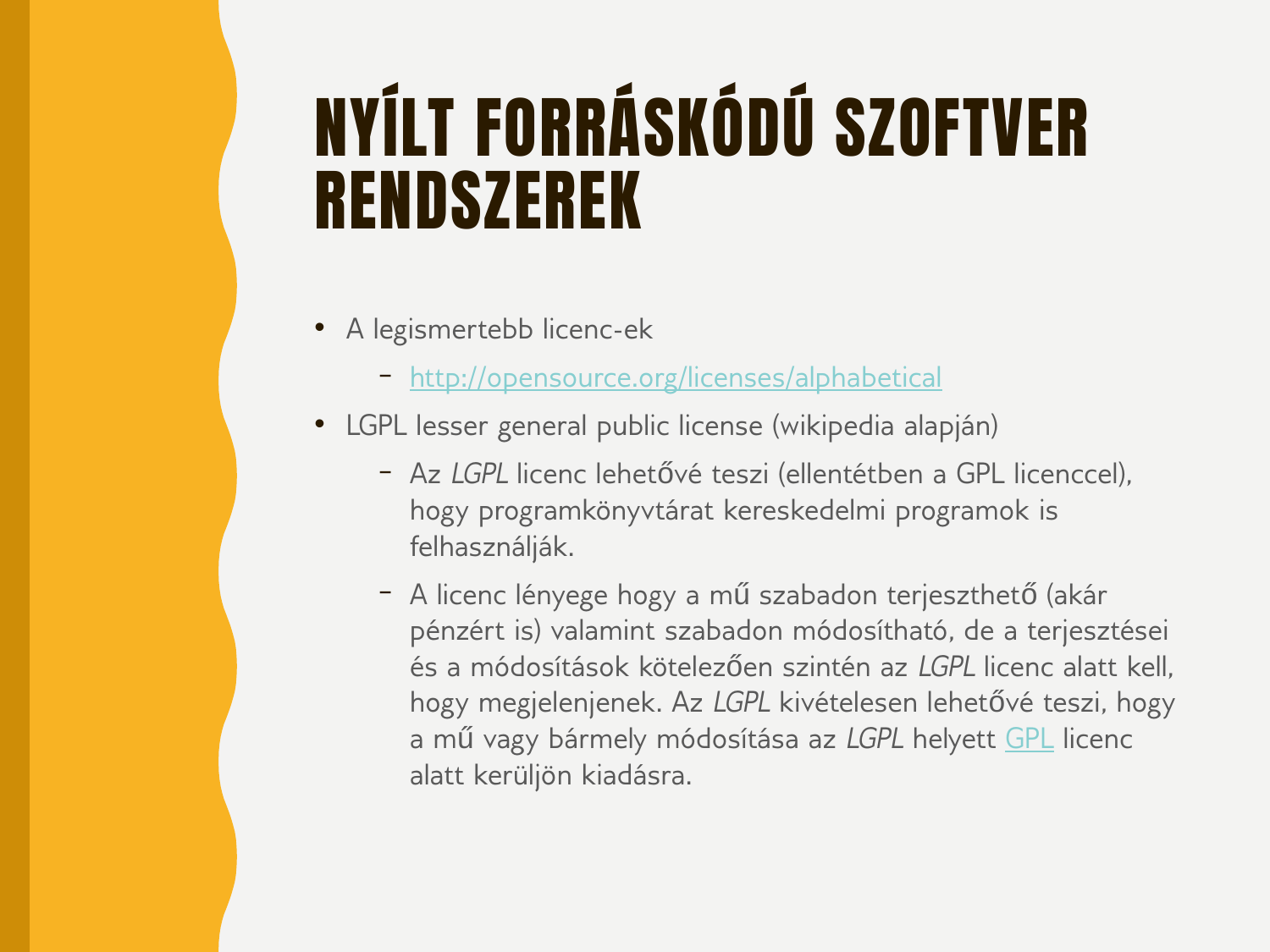

# Nyílt forráskódú szoftver rendszerek
A legismertebb licenc-ek
http://opensource.org/licenses/alphabetical
LGPL lesser general public license (wikipedia alapján)
Az LGPL licenc lehetővé teszi (ellentétben a GPL licenccel), hogy programkönyvtárat kereskedelmi programok is felhasználják.
A licenc lényege hogy a mű szabadon terjeszthető (akár pénzért is) valamint szabadon módosítható, de a terjesztései és a módosítások kötelezően szintén az LGPL licenc alatt kell, hogy megjelenjenek. Az LGPL kivételesen lehetővé teszi, hogy a mű vagy bármely módosítása az LGPL helyett GPL licenc alatt kerüljön kiadásra.